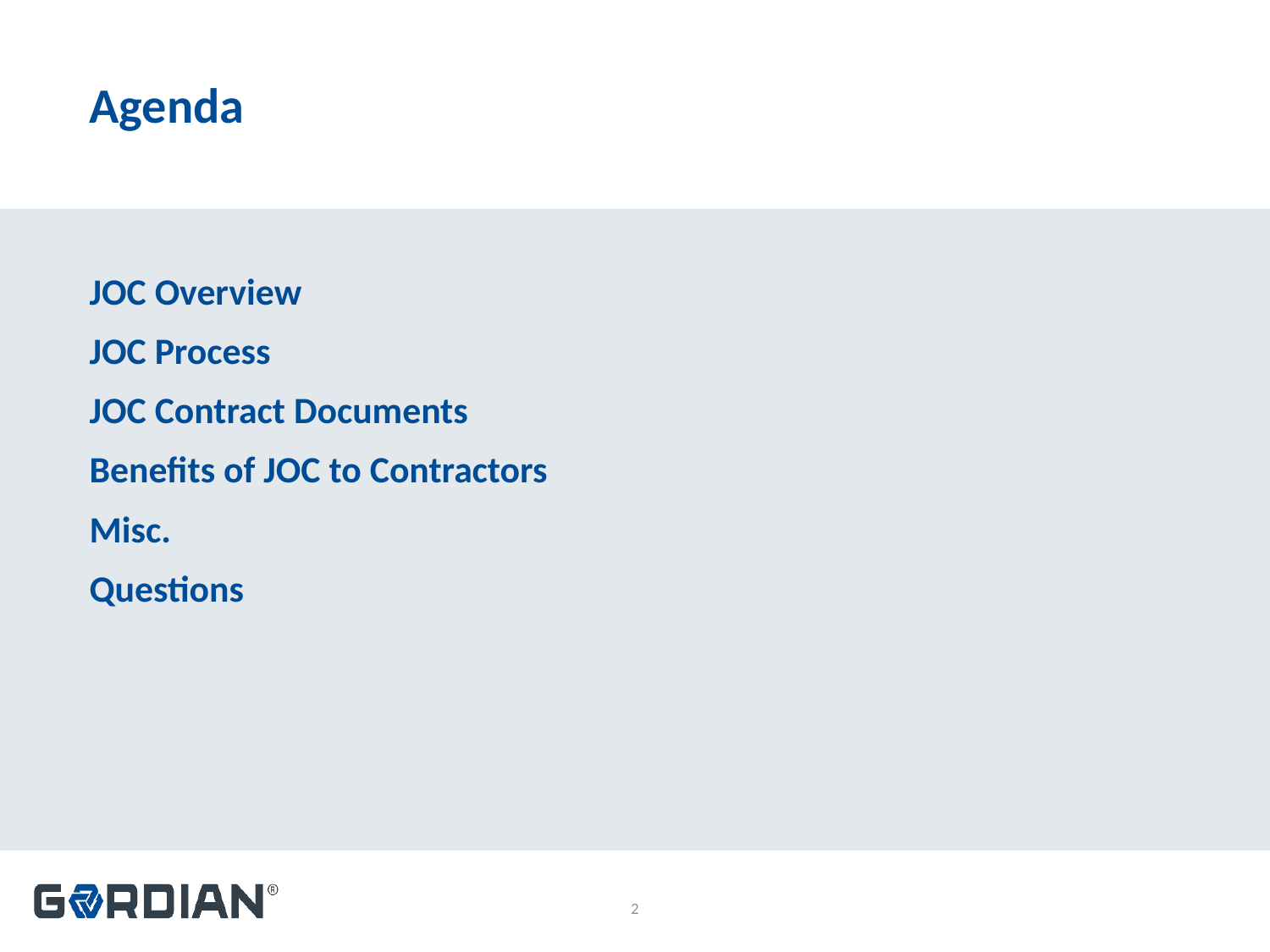

# Agenda
JOC Overview
JOC Process
JOC Contract Documents
Benefits of JOC to Contractors
Misc.
Questions
2